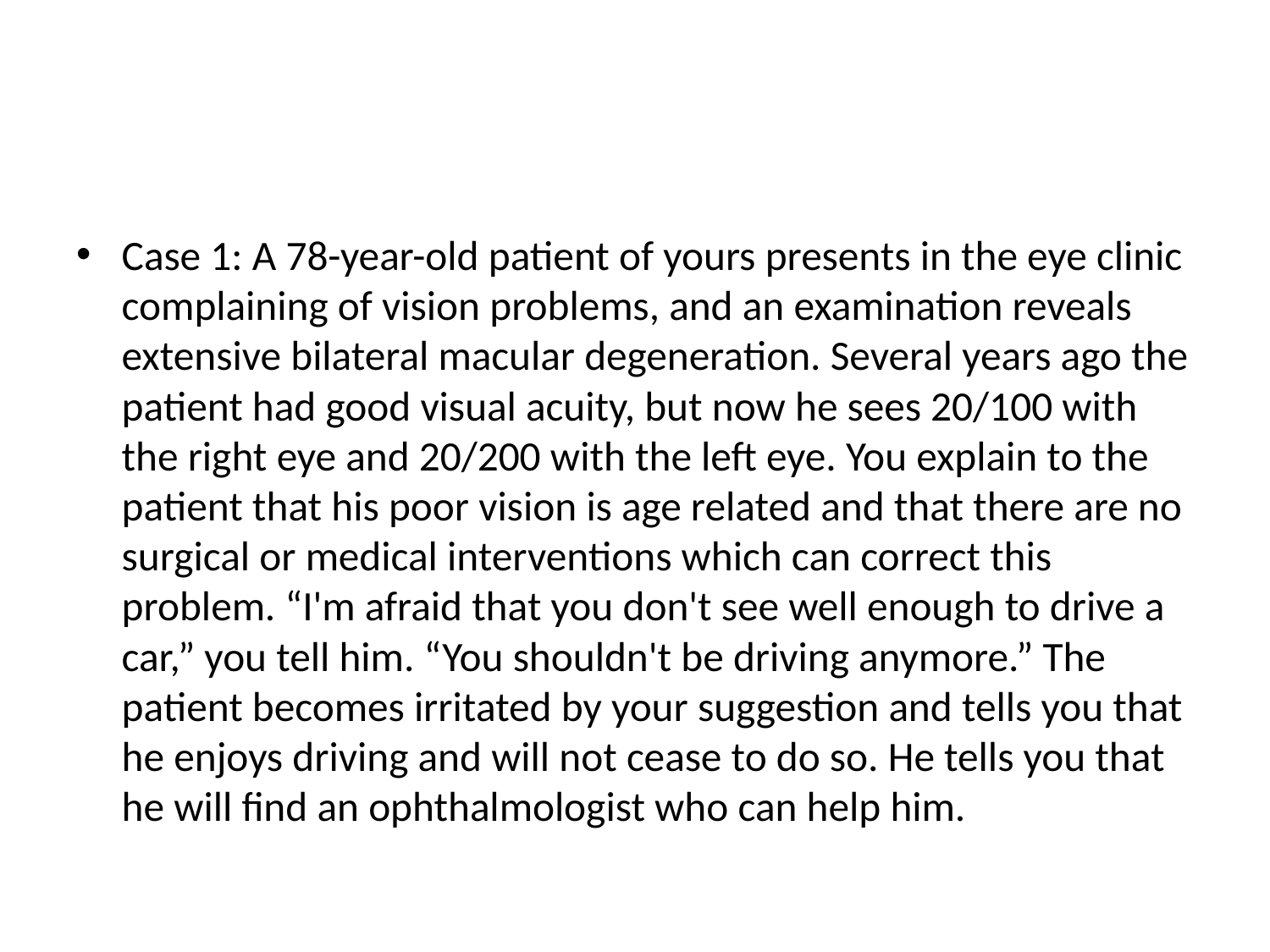

#
Case 1: A 78-year-old patient of yours presents in the eye clinic complaining of vision problems, and an examination reveals extensive bilateral macular degeneration. Several years ago the patient had good visual acuity, but now he sees 20/100 with the right eye and 20/200 with the left eye. You explain to the patient that his poor vision is age related and that there are no surgical or medical interventions which can correct this problem. “I'm afraid that you don't see well enough to drive a car,” you tell him. “You shouldn't be driving anymore.” The patient becomes irritated by your suggestion and tells you that he enjoys driving and will not cease to do so. He tells you that he will find an ophthalmologist who can help him.